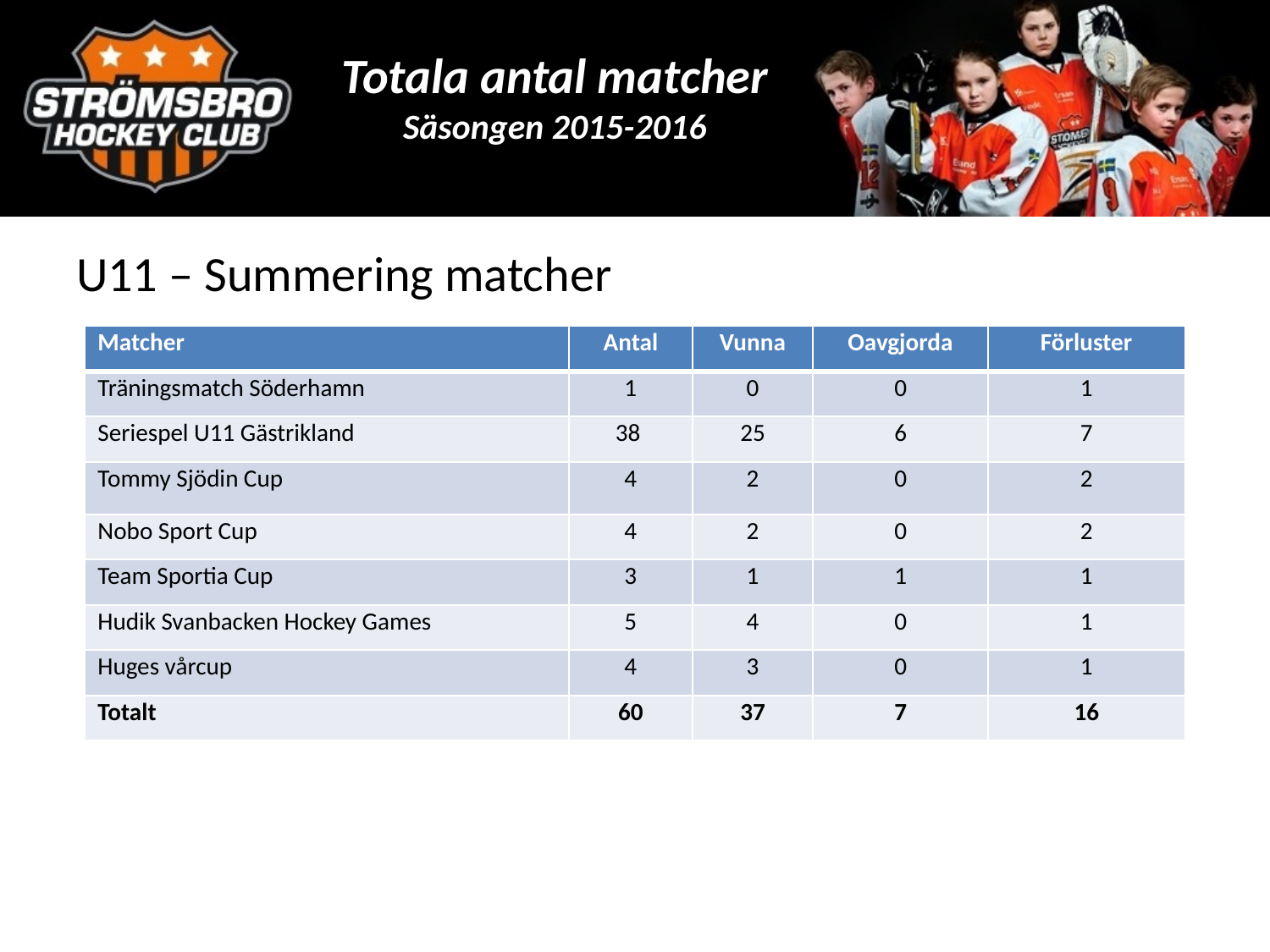

# Totala antal matcher Säsongen 2015-2016
U11 – Summering matcher
| Matcher | Antal | Vunna | Oavgjorda | Förluster |
| --- | --- | --- | --- | --- |
| Träningsmatch Söderhamn | 1 | 0 | 0 | 1 |
| Seriespel U11 Gästrikland | 38 | 25 | 6 | 7 |
| Tommy Sjödin Cup | 4 | 2 | 0 | 2 |
| Nobo Sport Cup | 4 | 2 | 0 | 2 |
| Team Sportia Cup | 3 | 1 | 1 | 1 |
| Hudik Svanbacken Hockey Games | 5 | 4 | 0 | 1 |
| Huges vårcup | 4 | 3 | 0 | 1 |
| Totalt | 60 | 37 | 7 | 16 |